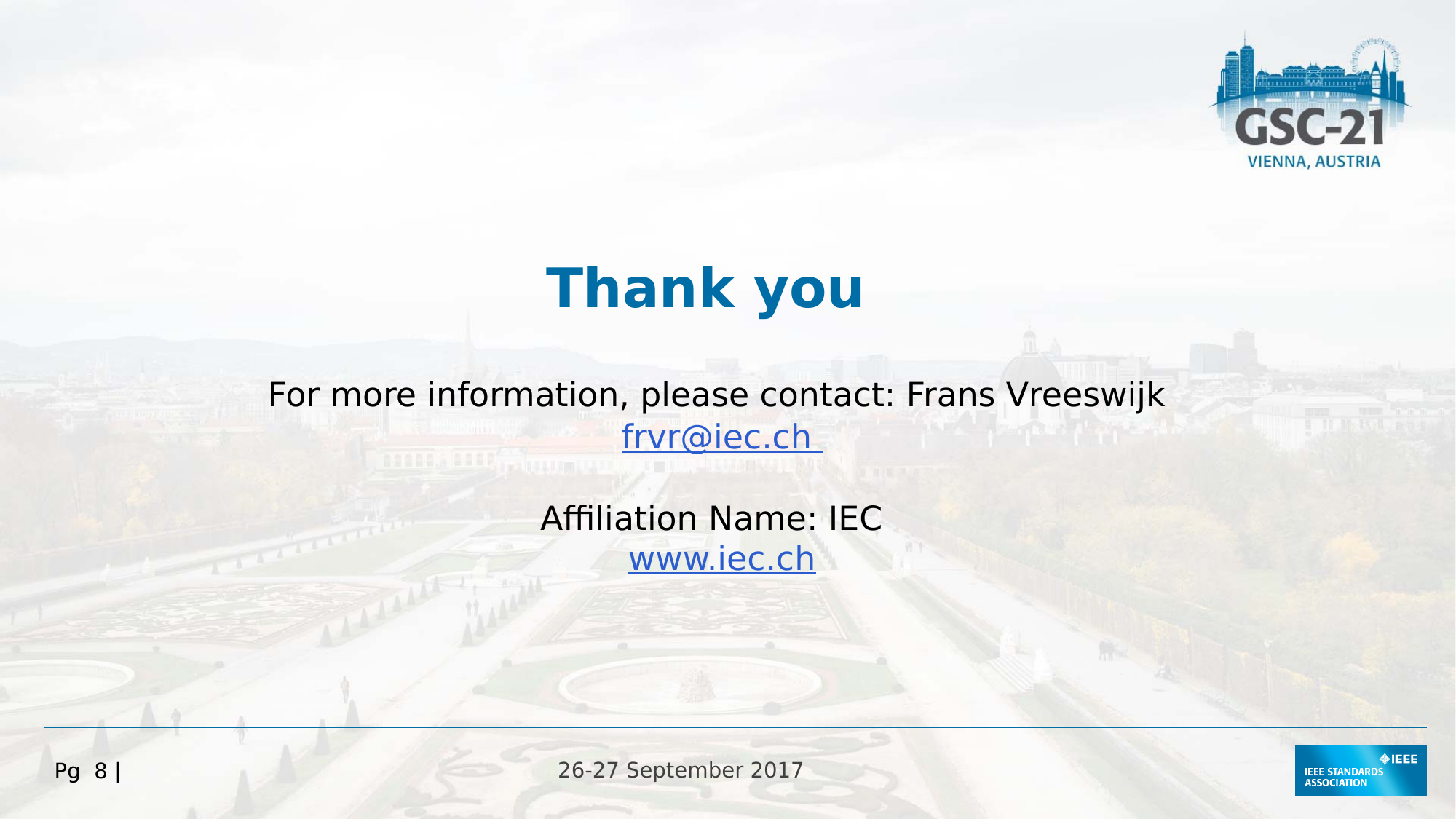

Thank you
For more information, please contact: Frans Vreeswijk
frvr@iec.ch

Affiliation Name: IEC
www.iec.ch
Pg  8 |